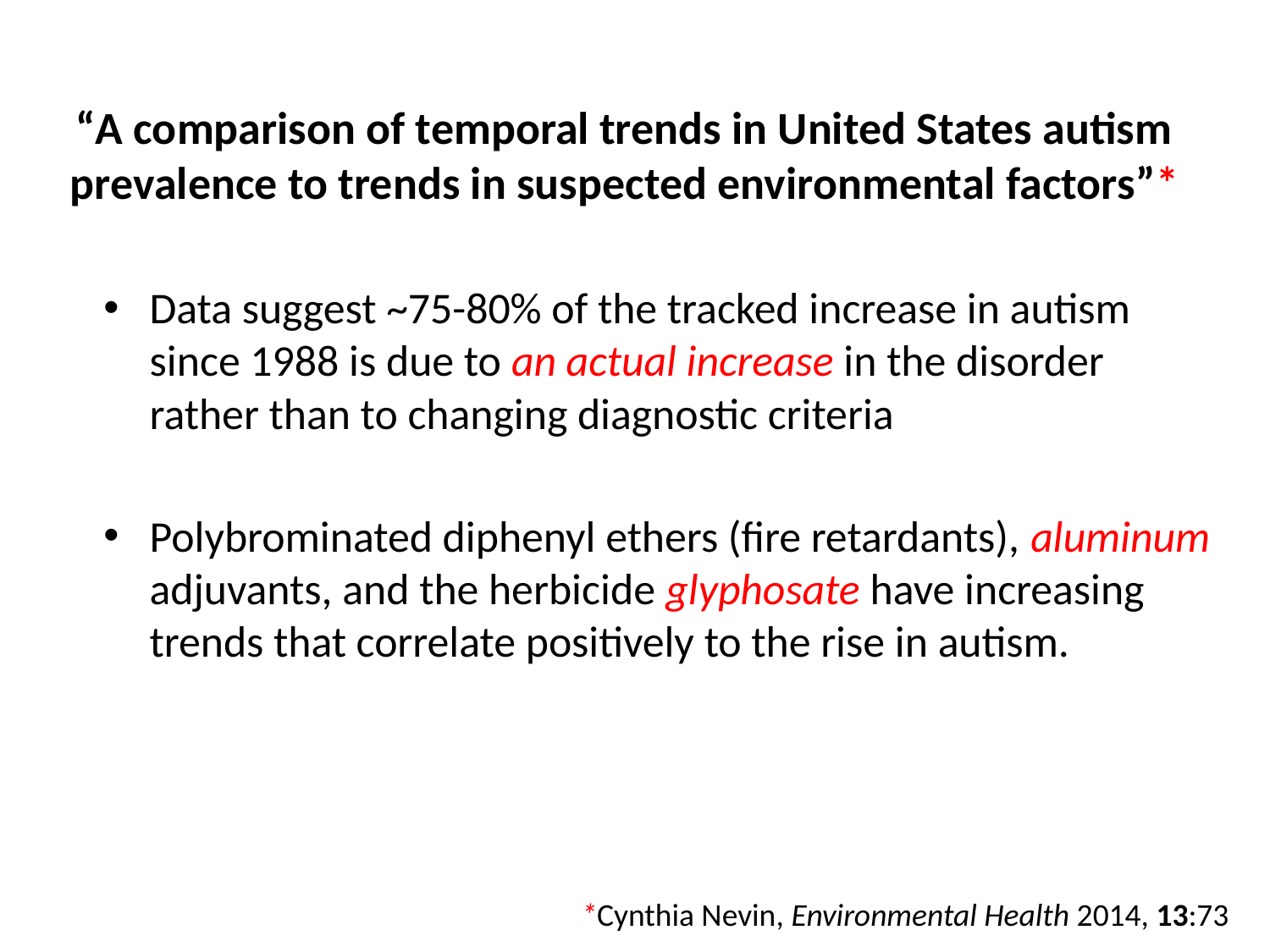

# “A comparison of temporal trends in United States autism prevalence to trends in suspected environmental factors”*
Data suggest ~75-80% of the tracked increase in autism since 1988 is due to an actual increase in the disorder rather than to changing diagnostic criteria

Polybrominated diphenyl ethers (fire retardants), aluminum adjuvants, and the herbicide glyphosate have increasing trends that correlate positively to the rise in autism.

*Cynthia Nevin, Environmental Health 2014, 13:73